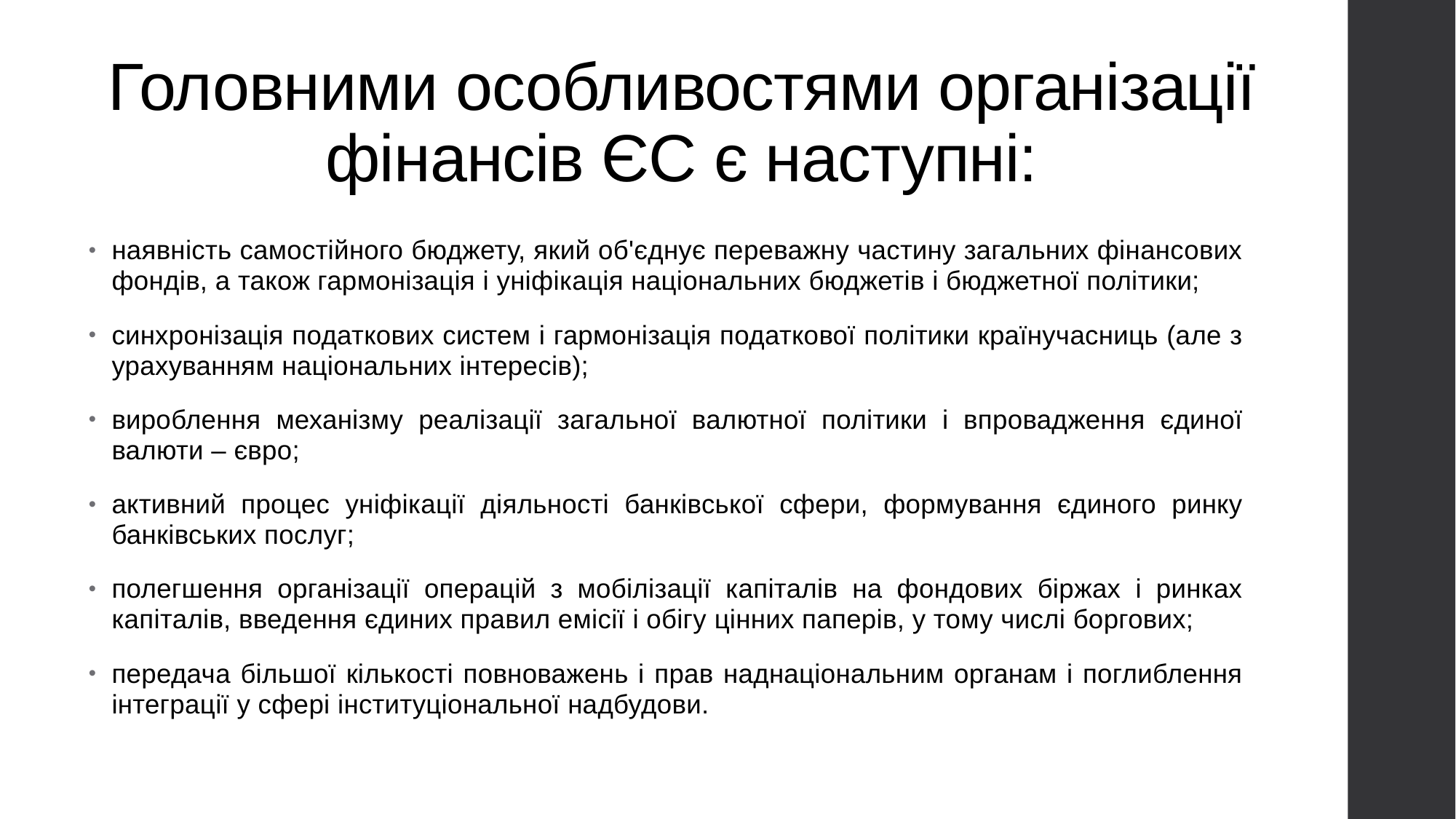

# Головними особливостями організації фінансів ЄС є наступні:
наявність самостійного бюджету, який об'єднує переважну частину загальних фінансових фондів, а також гармонізація і уніфікація національних бюджетів і бюджетної політики;
синхронізація податкових систем і гармонізація податкової політики країнучасниць (але з урахуванням національних інтересів);
вироблення механізму реалізації загальної валютної політики і впровадження єдиної валюти – євро;
активний процес уніфікації діяльності банківської сфери, формування єдиного ринку банківських послуг;
полегшення організації операцій з мобілізації капіталів на фондових біржах і ринках капіталів, введення єдиних правил емісії і обігу цінних паперів, у тому числі боргових;
передача більшої кількості повноважень і прав наднаціональним органам і поглиблення інтеграції у сфері інституціональної надбудови.